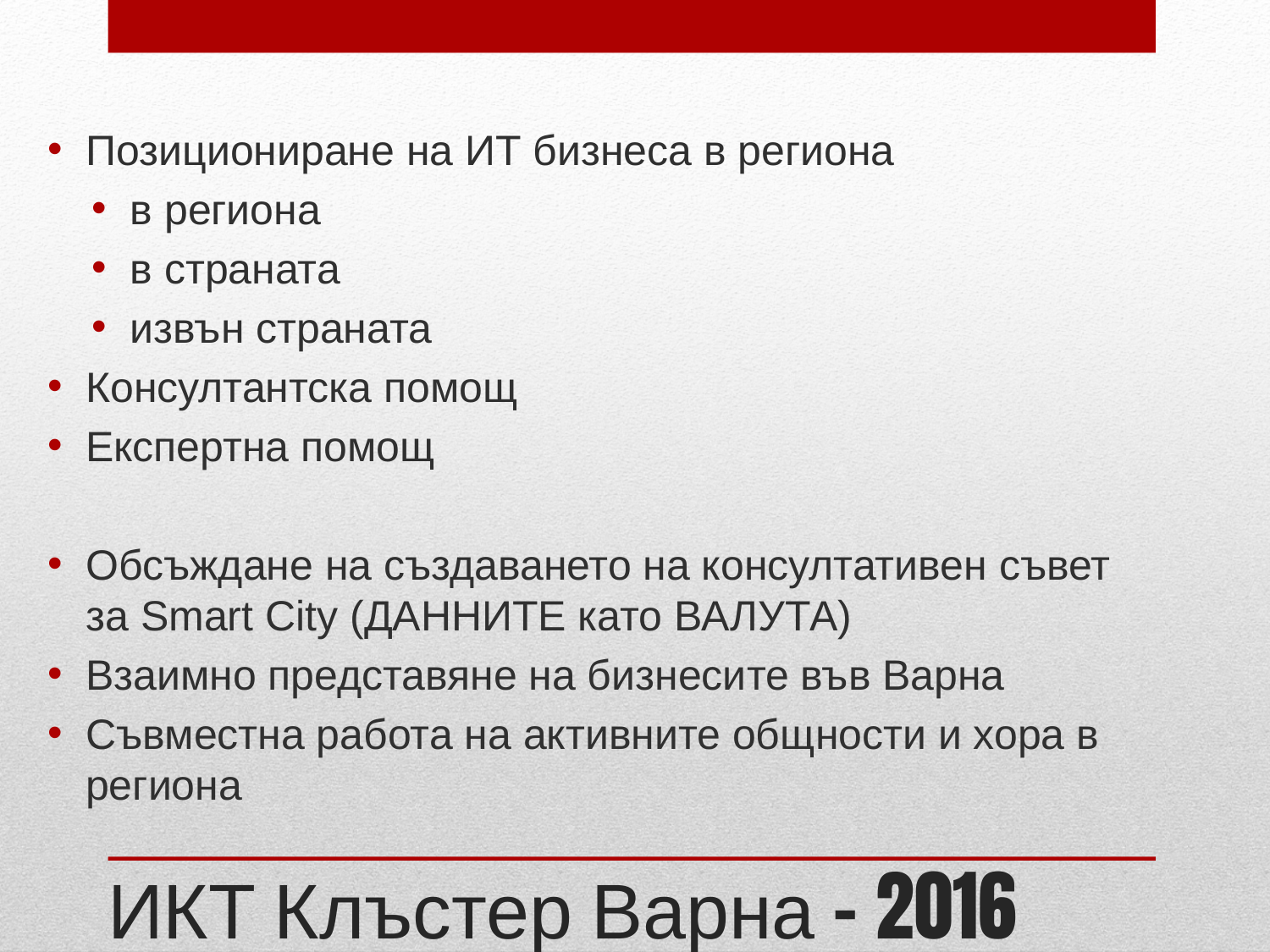

Позициониране на ИТ бизнеса в региона
в региона
в страната
извън страната
Консултантска помощ
Експертна помощ

Обсъждане на създаването на консултативен съвет
за Smart City (ДАННИТЕ като ВАЛУТА)
Взаимно представяне на бизнесите във Варна
Съвместна работа на активните общности и хора в региона
# ИКТ Клъстер Варна - 2016